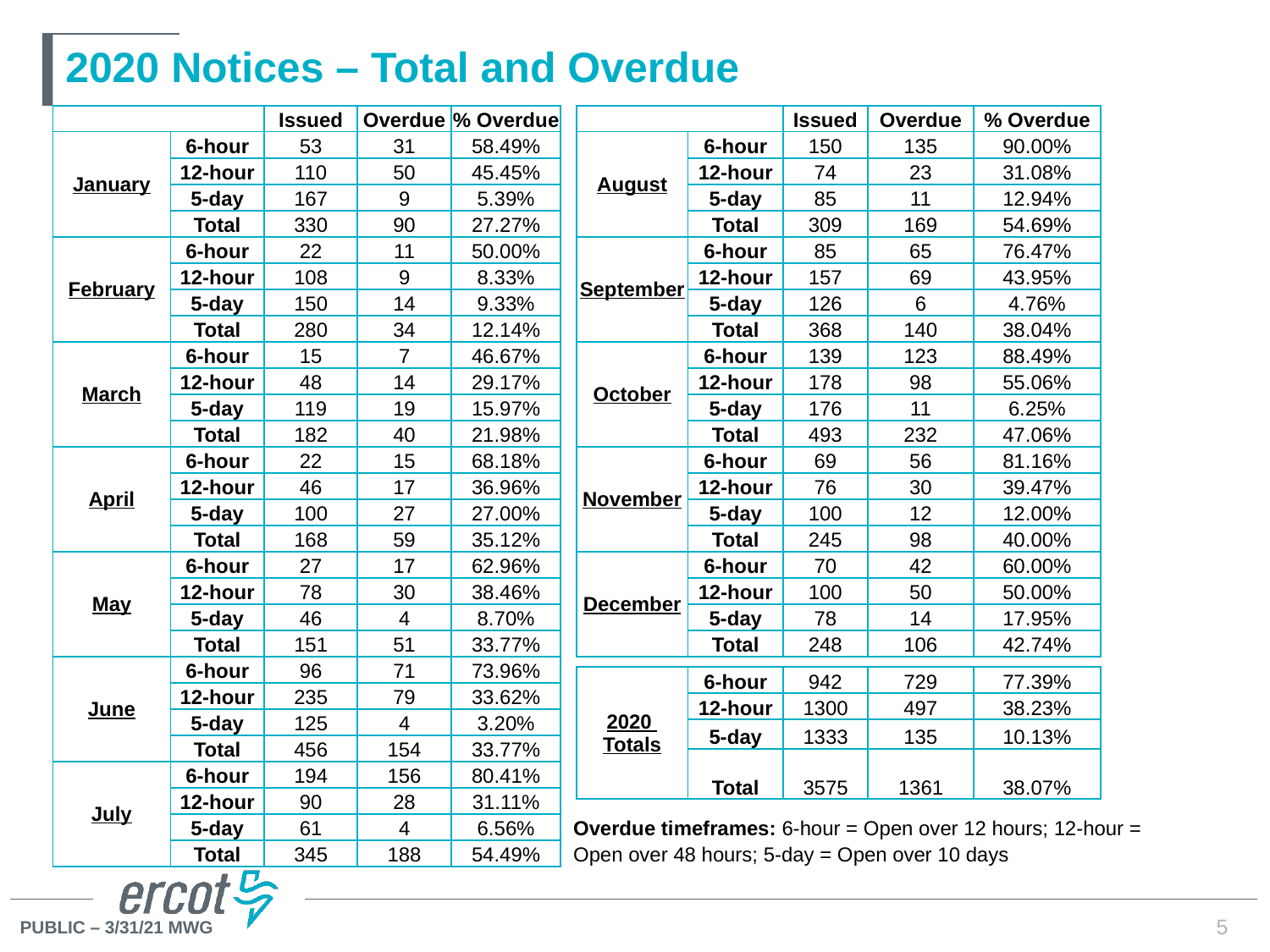

# 2020 Notices – Total and Overdue
|  |  | Issued | Overdue | % Overdue |
| --- | --- | --- | --- | --- |
| January | 6-hour | 53 | 31 | 58.49% |
|  | 12-hour | 110 | 50 | 45.45% |
|  | 5-day | 167 | 9 | 5.39% |
|  | Total | 330 | 90 | 27.27% |
| February | 6-hour | 22 | 11 | 50.00% |
|  | 12-hour | 108 | 9 | 8.33% |
|  | 5-day | 150 | 14 | 9.33% |
|  | Total | 280 | 34 | 12.14% |
| March | 6-hour | 15 | 7 | 46.67% |
|  | 12-hour | 48 | 14 | 29.17% |
|  | 5-day | 119 | 19 | 15.97% |
|  | Total | 182 | 40 | 21.98% |
| April | 6-hour | 22 | 15 | 68.18% |
|  | 12-hour | 46 | 17 | 36.96% |
|  | 5-day | 100 | 27 | 27.00% |
|  | Total | 168 | 59 | 35.12% |
| May | 6-hour | 27 | 17 | 62.96% |
|  | 12-hour | 78 | 30 | 38.46% |
|  | 5-day | 46 | 4 | 8.70% |
|  | Total | 151 | 51 | 33.77% |
| June | 6-hour | 96 | 71 | 73.96% |
|  | 12-hour | 235 | 79 | 33.62% |
|  | 5-day | 125 | 4 | 3.20% |
|  | Total | 456 | 154 | 33.77% |
| July | 6-hour | 194 | 156 | 80.41% |
|  | 12-hour | 90 | 28 | 31.11% |
|  | 5-day | 61 | 4 | 6.56% |
|  | Total | 345 | 188 | 54.49% |
|  |  | Issued | Overdue | % Overdue |
| --- | --- | --- | --- | --- |
| August | 6-hour | 150 | 135 | 90.00% |
|  | 12-hour | 74 | 23 | 31.08% |
|  | 5-day | 85 | 11 | 12.94% |
|  | Total | 309 | 169 | 54.69% |
| September | 6-hour | 85 | 65 | 76.47% |
|  | 12-hour | 157 | 69 | 43.95% |
|  | 5-day | 126 | 6 | 4.76% |
|  | Total | 368 | 140 | 38.04% |
| October | 6-hour | 139 | 123 | 88.49% |
|  | 12-hour | 178 | 98 | 55.06% |
|  | 5-day | 176 | 11 | 6.25% |
|  | Total | 493 | 232 | 47.06% |
| November | 6-hour | 69 | 56 | 81.16% |
|  | 12-hour | 76 | 30 | 39.47% |
|  | 5-day | 100 | 12 | 12.00% |
|  | Total | 245 | 98 | 40.00% |
| December | 6-hour | 70 | 42 | 60.00% |
|  | 12-hour | 100 | 50 | 50.00% |
|  | 5-day | 78 | 14 | 17.95% |
|  | Total | 248 | 106 | 42.74% |
| 2020 Totals | 6-hour | 942 | 729 | 77.39% |
| --- | --- | --- | --- | --- |
|  | 12-hour | 1300 | 497 | 38.23% |
|  | 5-day | 1333 | 135 | 10.13% |
|  | Total | 3575 | 1361 | 38.07% |
Overdue timeframes: 6-hour = Open over 12 hours; 12-hour = Open over 48 hours; 5-day = Open over 10 days
5